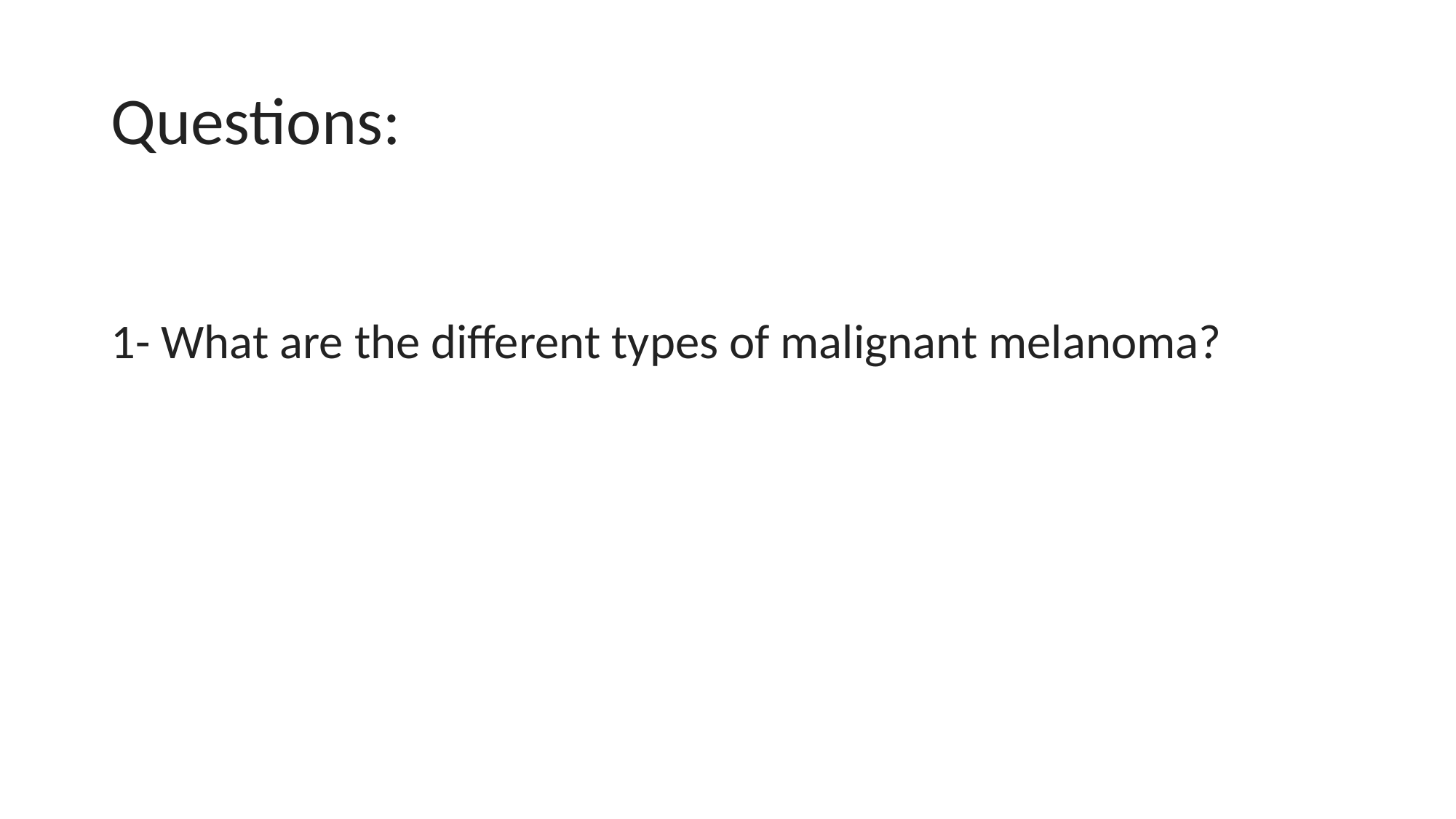

# Questions:
1- What are the different types of malignant melanoma?